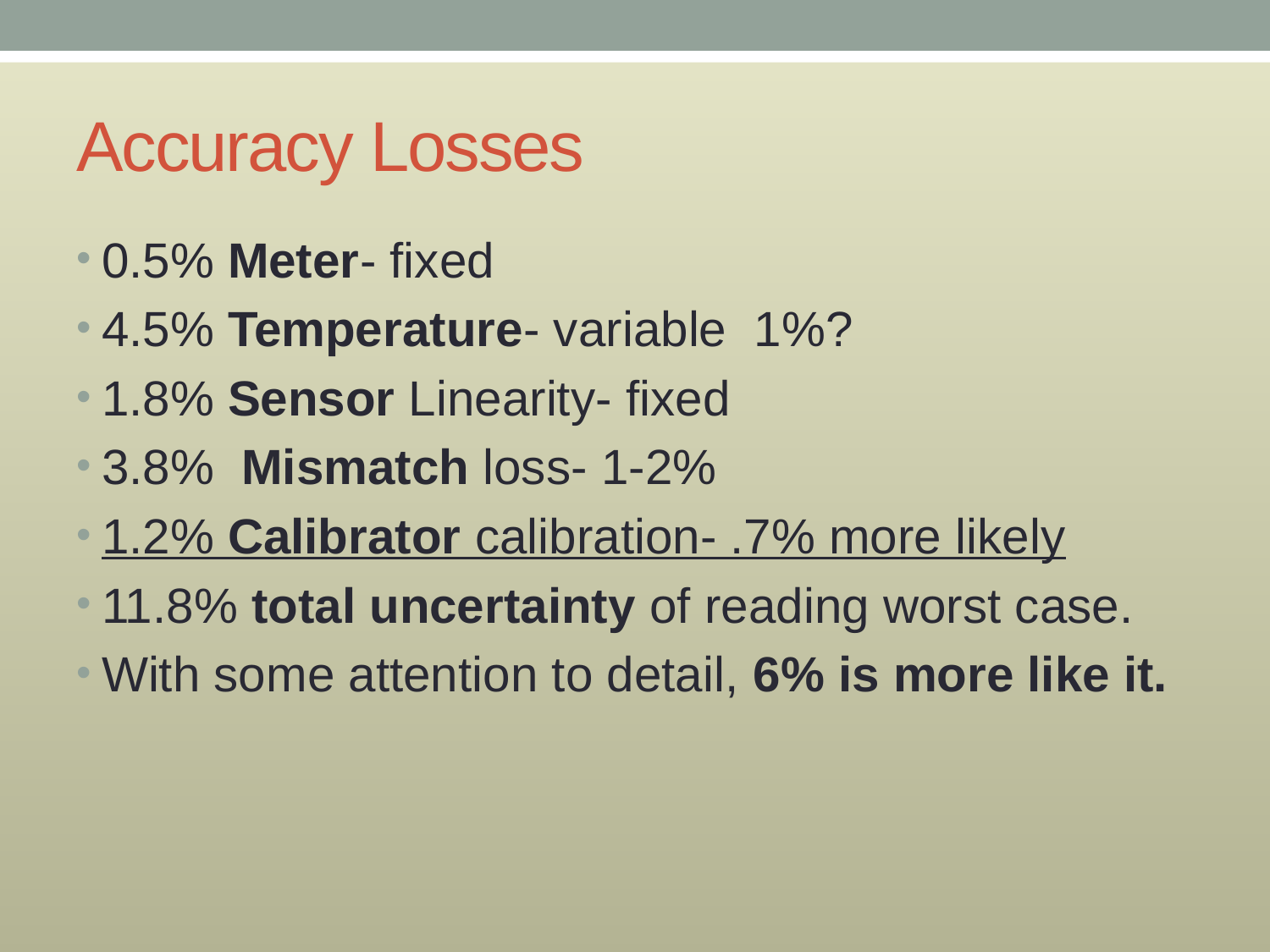

# Accuracy Losses
0.5% Meter- fixed
4.5% Temperature- variable  1%?
1.8% Sensor Linearity- fixed
3.8%  Mismatch loss- 1-2%
1.2% Calibrator calibration- .7% more likely
11.8% total uncertainty of reading worst case.
With some attention to detail, 6% is more like it.